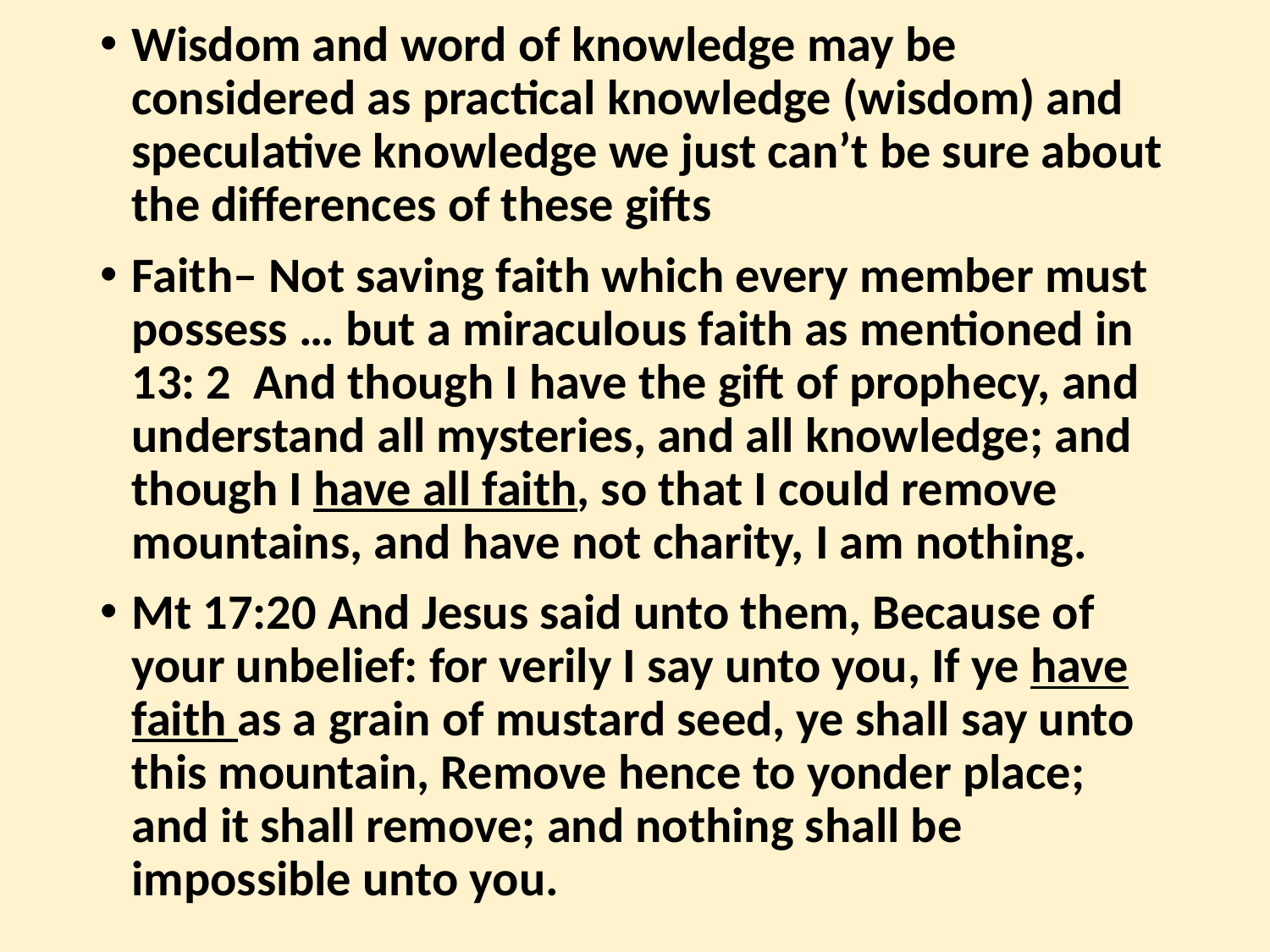

Wisdom and word of knowledge may be considered as practical knowledge (wisdom) and speculative knowledge we just can’t be sure about the differences of these gifts
Faith– Not saving faith which every member must possess … but a miraculous faith as mentioned in 13: 2  And though I have the gift of prophecy, and understand all mysteries, and all knowledge; and though I have all faith, so that I could remove mountains, and have not charity, I am nothing.
Mt 17:20 And Jesus said unto them, Because of your unbelief: for verily I say unto you, If ye have faith as a grain of mustard seed, ye shall say unto this mountain, Remove hence to yonder place; and it shall remove; and nothing shall be impossible unto you.